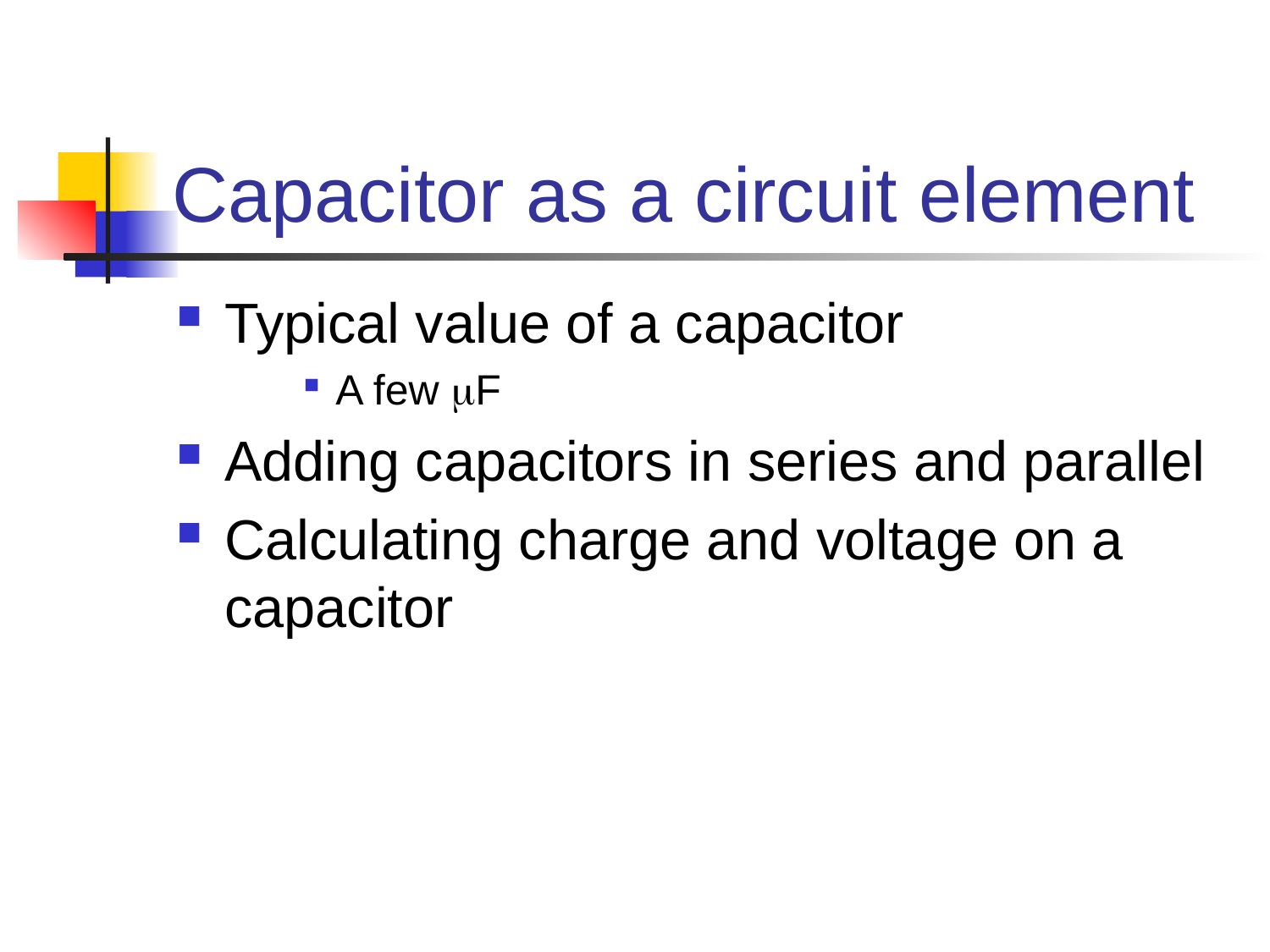

# Capacitor as a circuit element
Typical value of a capacitor
A few μF
Adding capacitors in series and parallel
Calculating charge and voltage on a capacitor